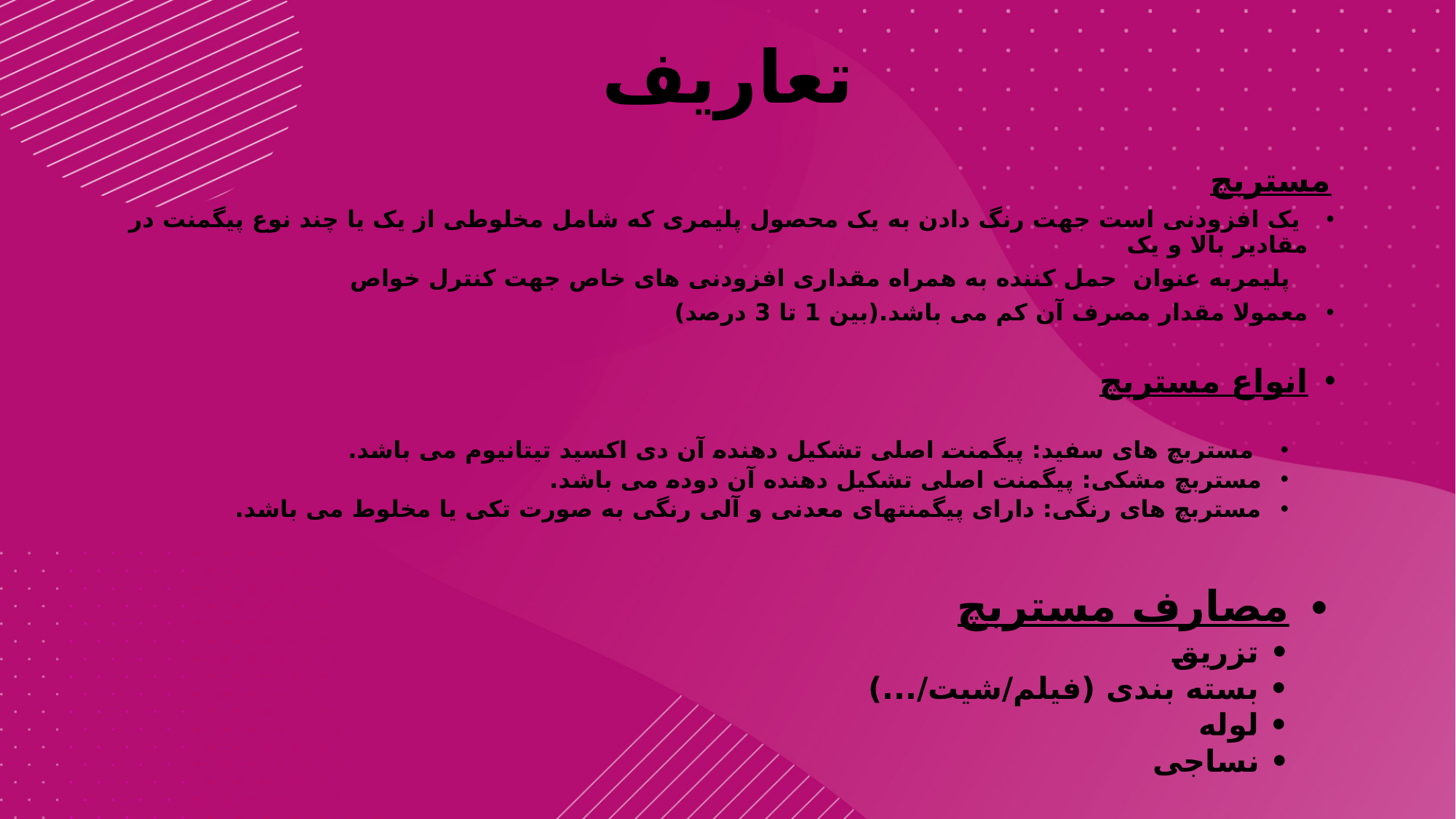

# تعاریف
مستربچ
 یک افزودنی است جهت رنگ دادن به یک محصول پلیمری که شامل مخلوطی از یک یا چند نوع پیگمنت در مقادیر بالا و یک
     پلیمربه عنوان  حمل کننده به همراه مقداری افزودنی های خاص جهت کنترل خواص
معمولا مقدار مصرف آن کم می باشد.(بین 1 تا 3 درصد)

انواع مستربچ

 مستربچ های سفید: پیگمنت اصلی تشکیل دهنده آن دی اکسید تیتانیوم می باشد.
مستربچ مشکی: پیگمنت اصلی تشکیل دهنده آن دوده می باشد.
مستربچ های رنگی: دارای پیگمنتهای معدنی و آلی رنگی به صورت تکی یا مخلوط می باشد.

• مصارف مستربچ
    • تزریق
    • بسته بندی (فیلم/شیت/...)
    • لوله
    • نساجی